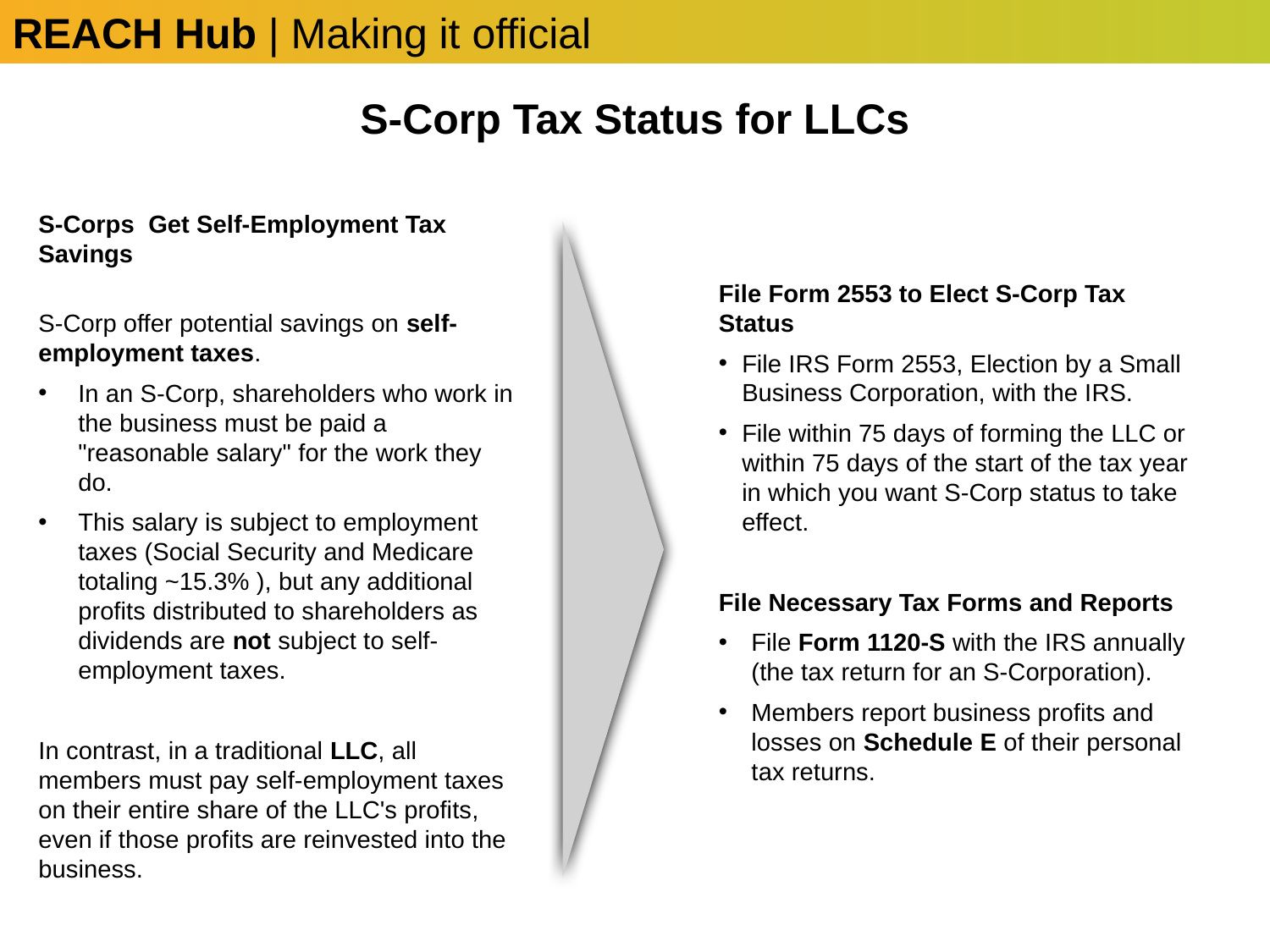

REACH Hub | Making it official
S-Corp Tax Status for LLCs
S-Corps  Get Self-Employment Tax Savings

S-Corp offer potential savings on self-employment taxes.
In an S-Corp, shareholders who work in the business must be paid a "reasonable salary" for the work they do.
This salary is subject to employment taxes (Social Security and Medicare totaling ~15.3% ), but any additional profits distributed to shareholders as dividends are not subject to self-employment taxes.

In contrast, in a traditional LLC, all members must pay self-employment taxes on their entire share of the LLC's profits, even if those profits are reinvested into the business.
File Form 2553 to Elect S-Corp Tax Status
File IRS Form 2553, Election by a Small Business Corporation, with the IRS.
File within 75 days of forming the LLC or within 75 days of the start of the tax year in which you want S-Corp status to take effect.

File Necessary Tax Forms and Reports
File Form 1120-S with the IRS annually (the tax return for an S-Corporation).
Members report business profits and losses on Schedule E of their personal tax returns.